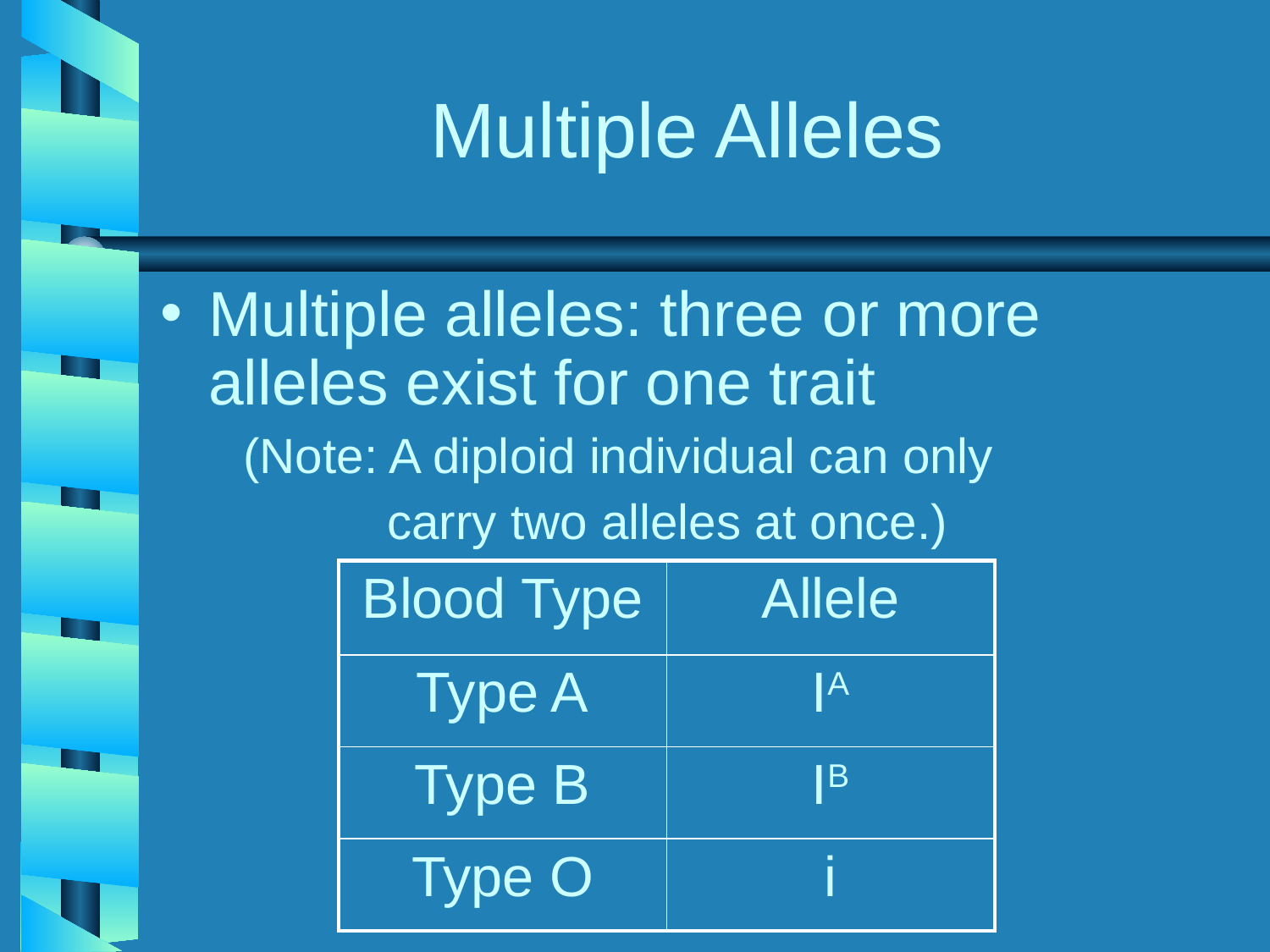

# Multiple Alleles
Multiple alleles: three or more alleles exist for one trait
      (Note: A diploid individual can only
             carry two alleles at once.)

| Blood Type | Allele |
| --- | --- |
| Type A | IA |
| Type B | IB |
| Type O | i |